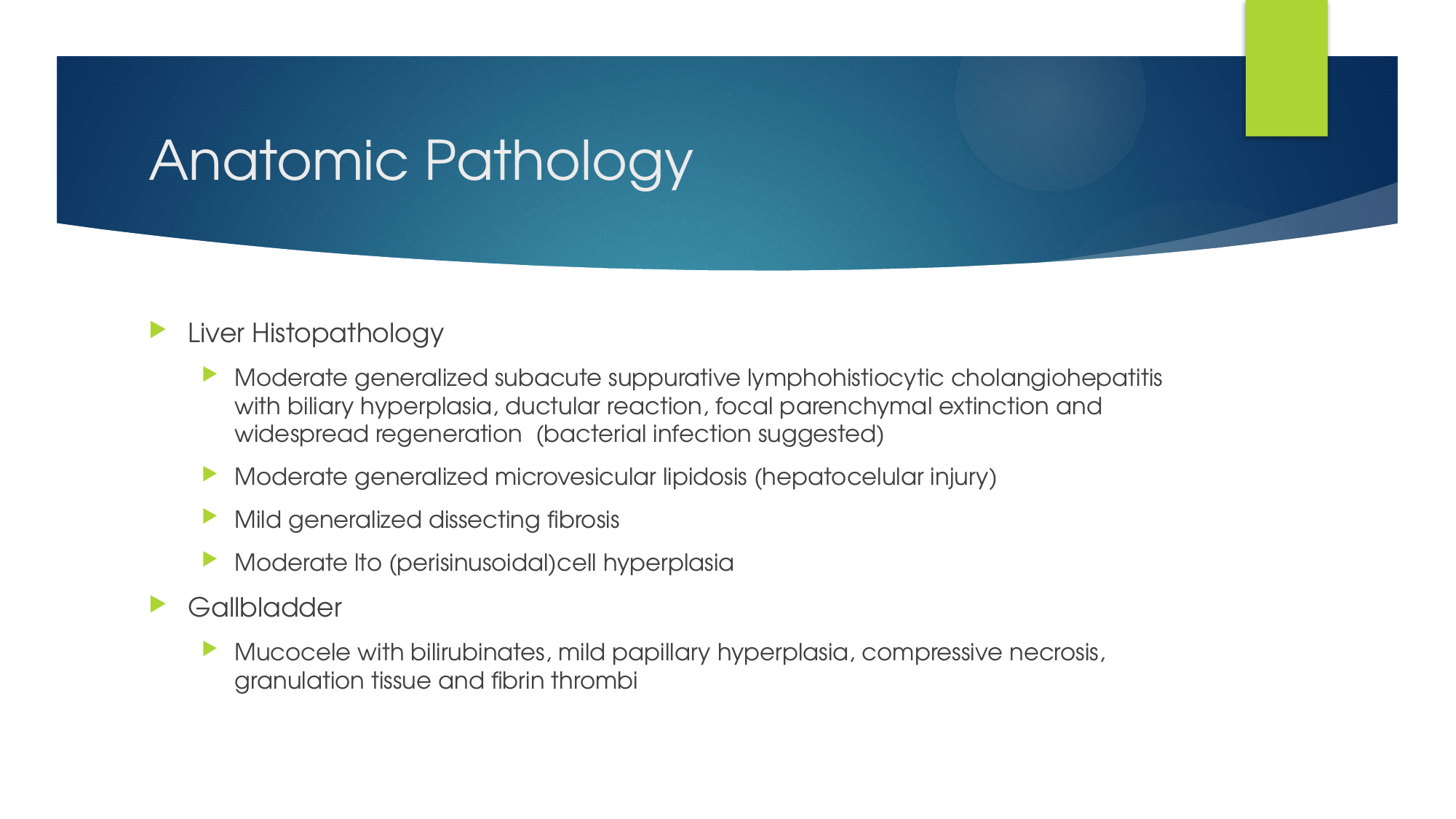

# Anatomic Pathology
Liver Histopathology
Moderate generalized subacute suppurative lymphohistiocytic cholangiohepatitis with biliary hyperplasia, ductular reaction, focal parenchymal extinction and widespread regeneration  (bacterial infection suggested)
Moderate generalized microvesicular lipidosis (hepatocelular injury)
Mild generalized dissecting fibrosis
Moderate lto (perisinusoidal)cell hyperplasia
Gallbladder
Mucocele with bilirubinates, mild papillary hyperplasia, compressive necrosis, granulation tissue and fibrin thrombi